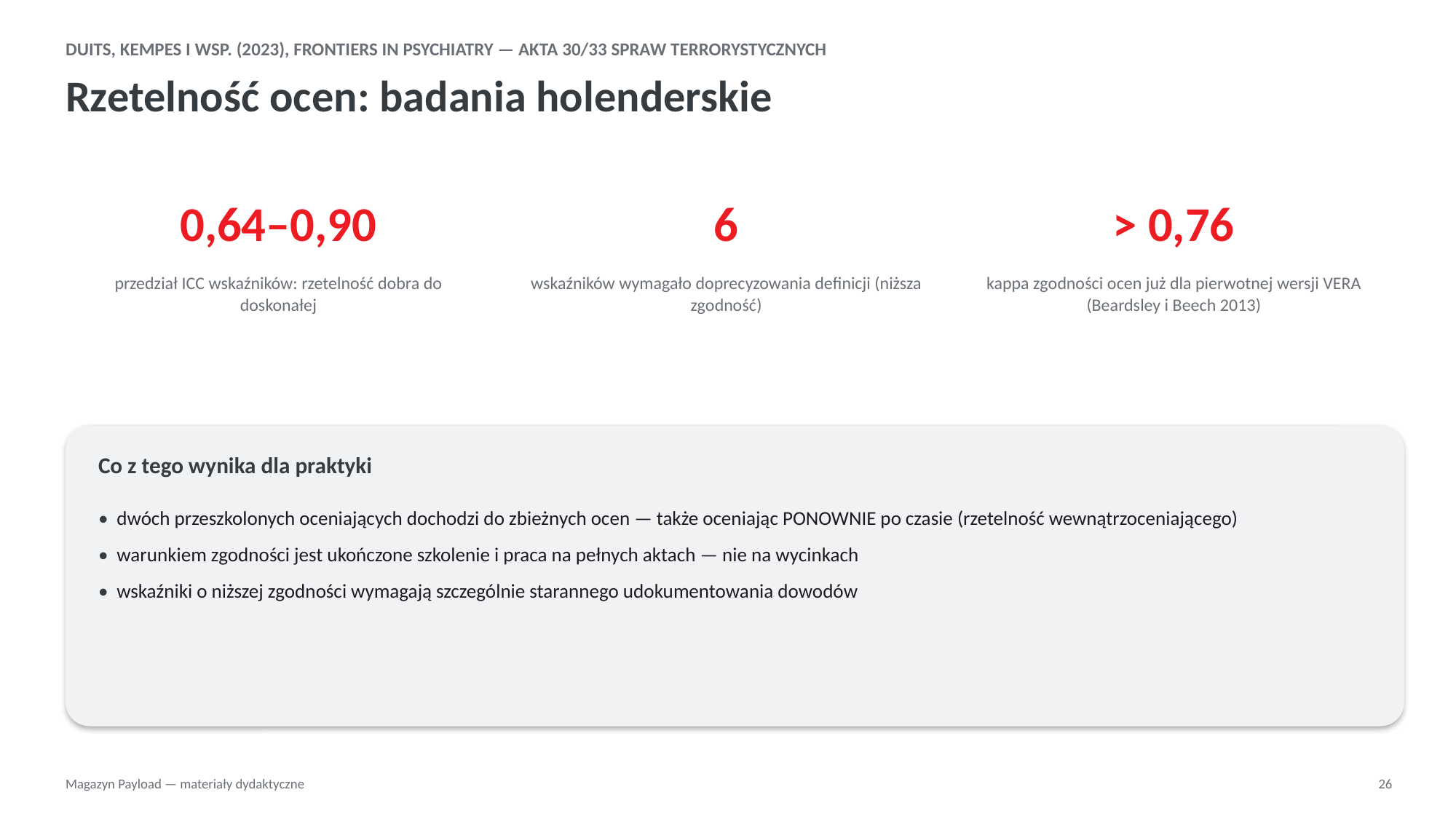

DUITS, KEMPES I WSP. (2023), FRONTIERS IN PSYCHIATRY — AKTA 30/33 SPRAW TERRORYSTYCZNYCH
Rzetelność ocen: badania holenderskie
0,64–0,90
6
> 0,76
przedział ICC wskaźników: rzetelność dobra do doskonałej
wskaźników wymagało doprecyzowania definicji (niższa zgodność)
kappa zgodności ocen już dla pierwotnej wersji VERA (Beardsley i Beech 2013)

Co z tego wynika dla praktyki
•  dwóch przeszkolonych oceniających dochodzi do zbieżnych ocen — także oceniając PONOWNIE po czasie (rzetelność wewnątrzoceniającego)
•  warunkiem zgodności jest ukończone szkolenie i praca na pełnych aktach — nie na wycinkach
•  wskaźniki o niższej zgodności wymagają szczególnie starannego udokumentowania dowodów
Magazyn Payload — materiały dydaktyczne
26